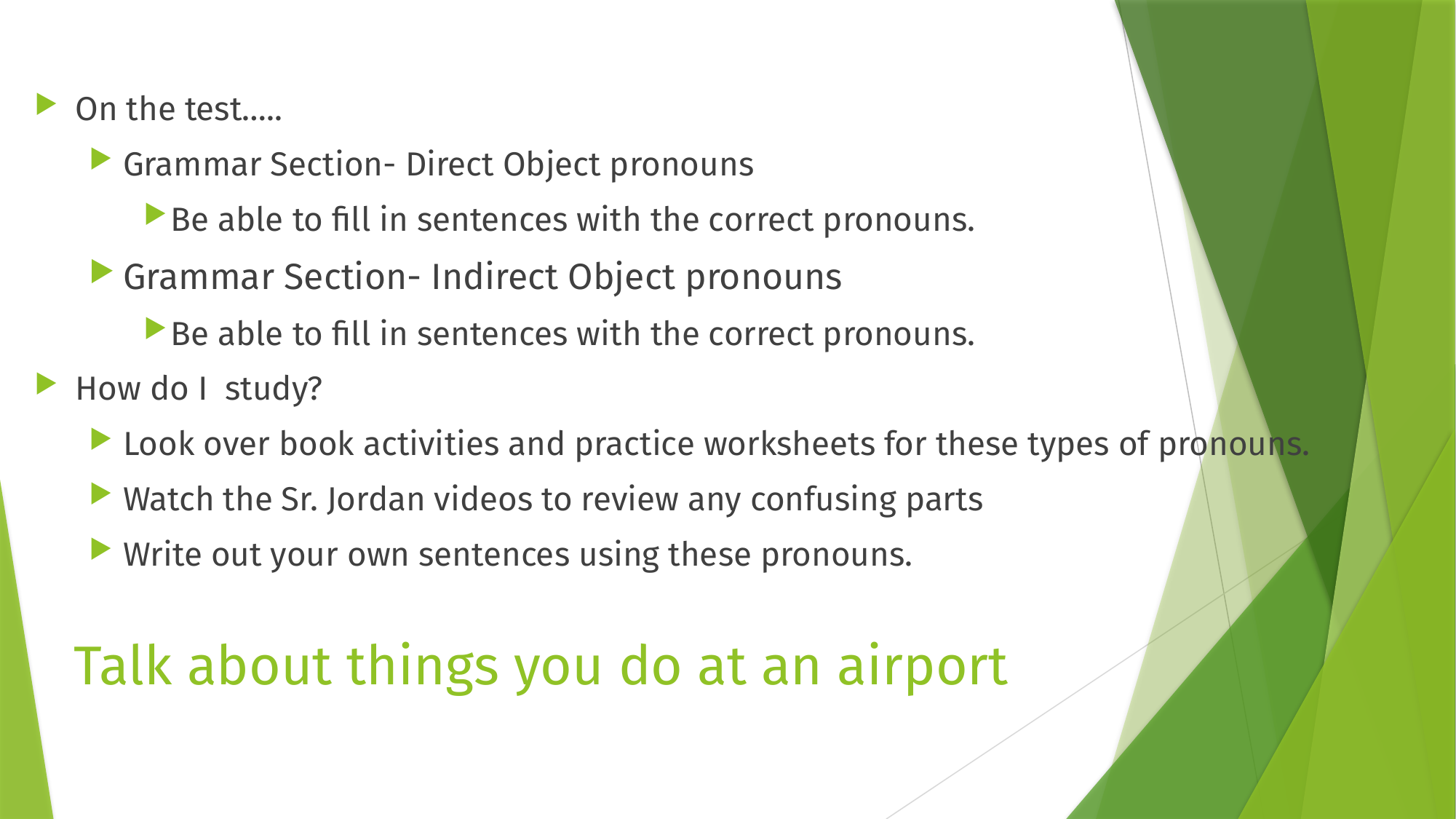

On the test…..
Grammar Section- Direct Object pronouns
Be able to fill in sentences with the correct pronouns.
Grammar Section- Indirect Object pronouns
Be able to fill in sentences with the correct pronouns.
How do I  study?
Look over book activities and practice worksheets for these types of pronouns.
Watch the Sr. Jordan videos to review any confusing parts
Write out your own sentences using these pronouns.
# Talk about things you do at an airport